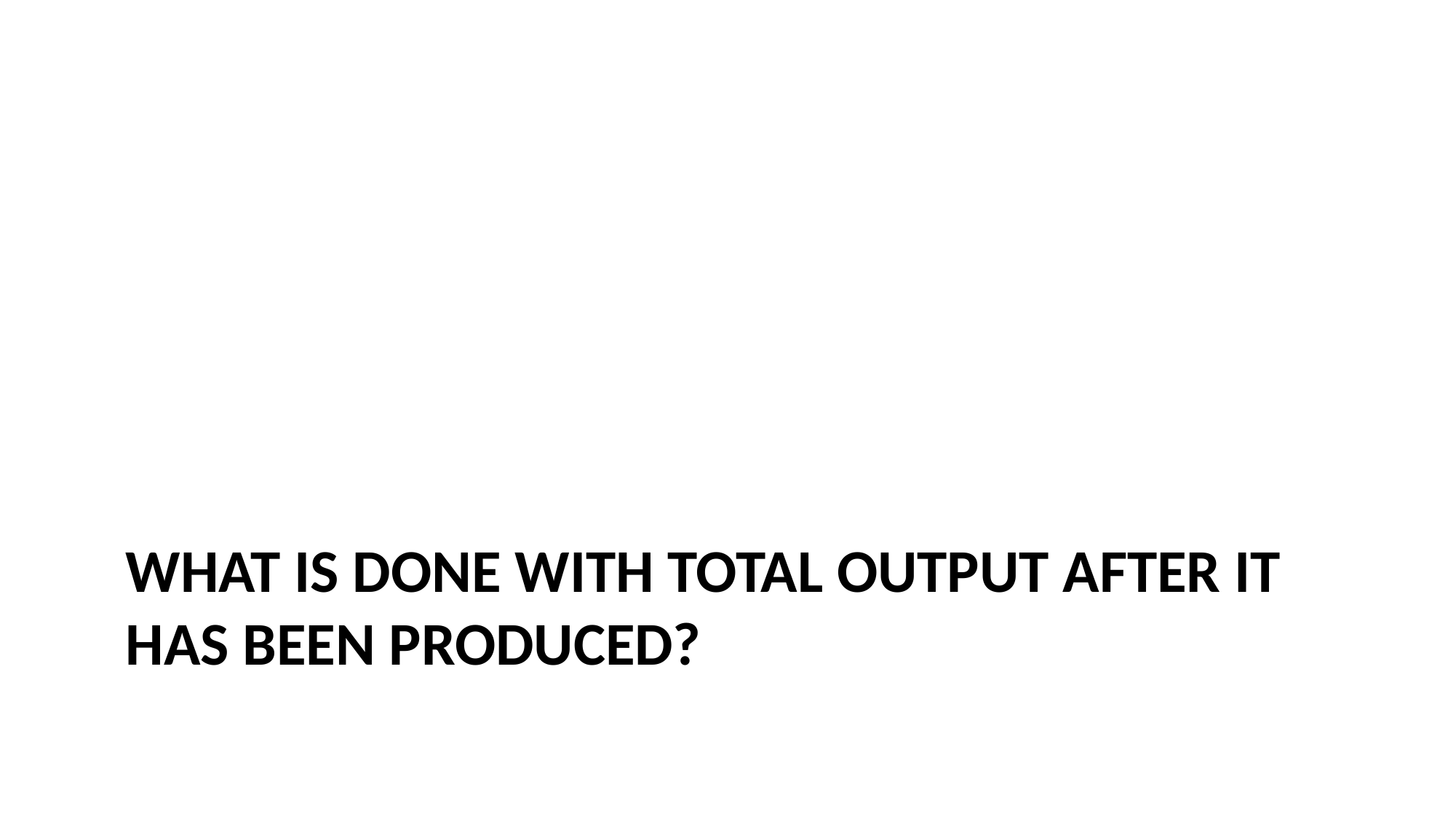

# What is done with total output after it has been produced?